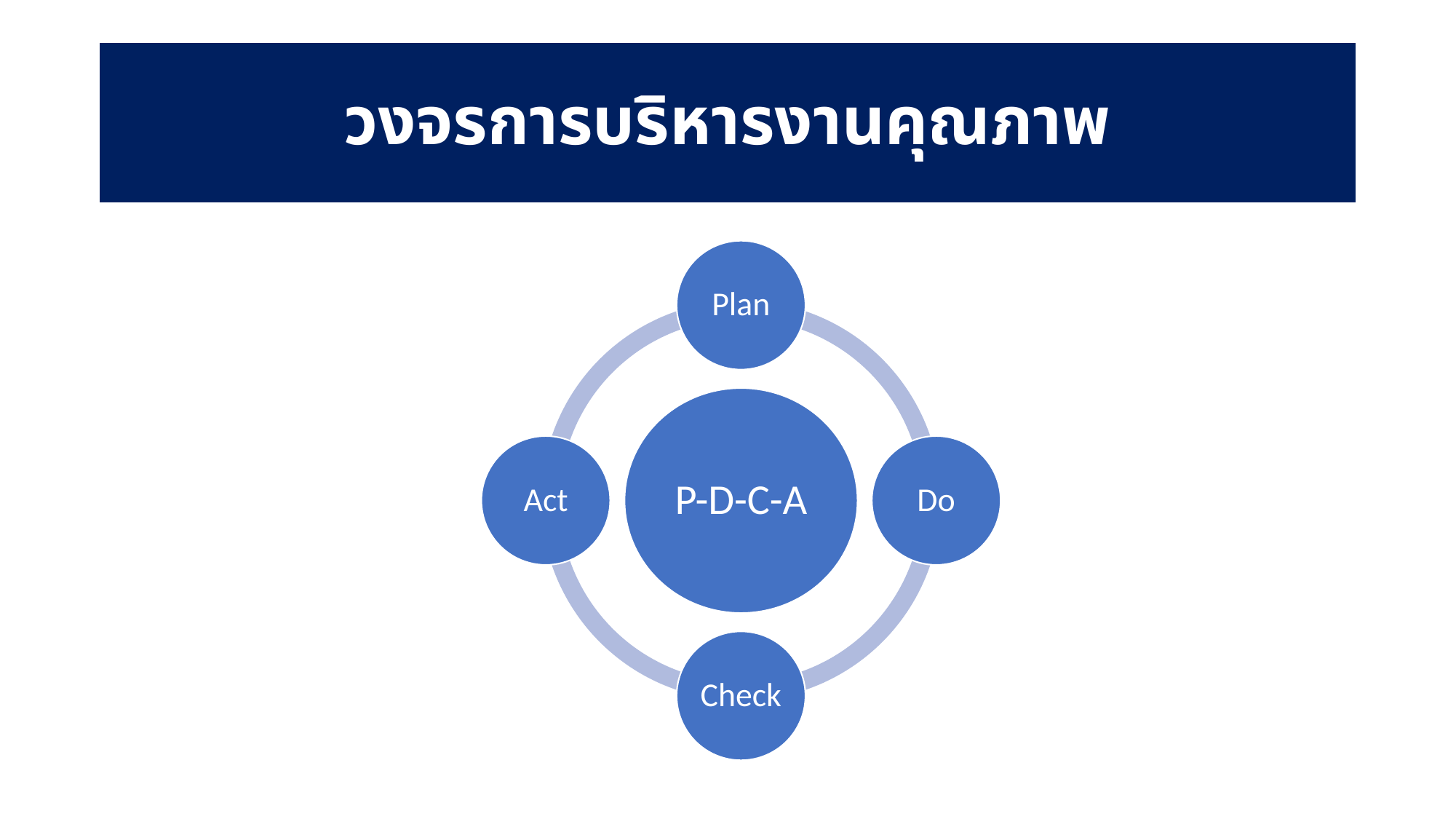

# วงจรการบริหารงานคุณภาพ

P-D-C-A
Plan
Do
Check
Act